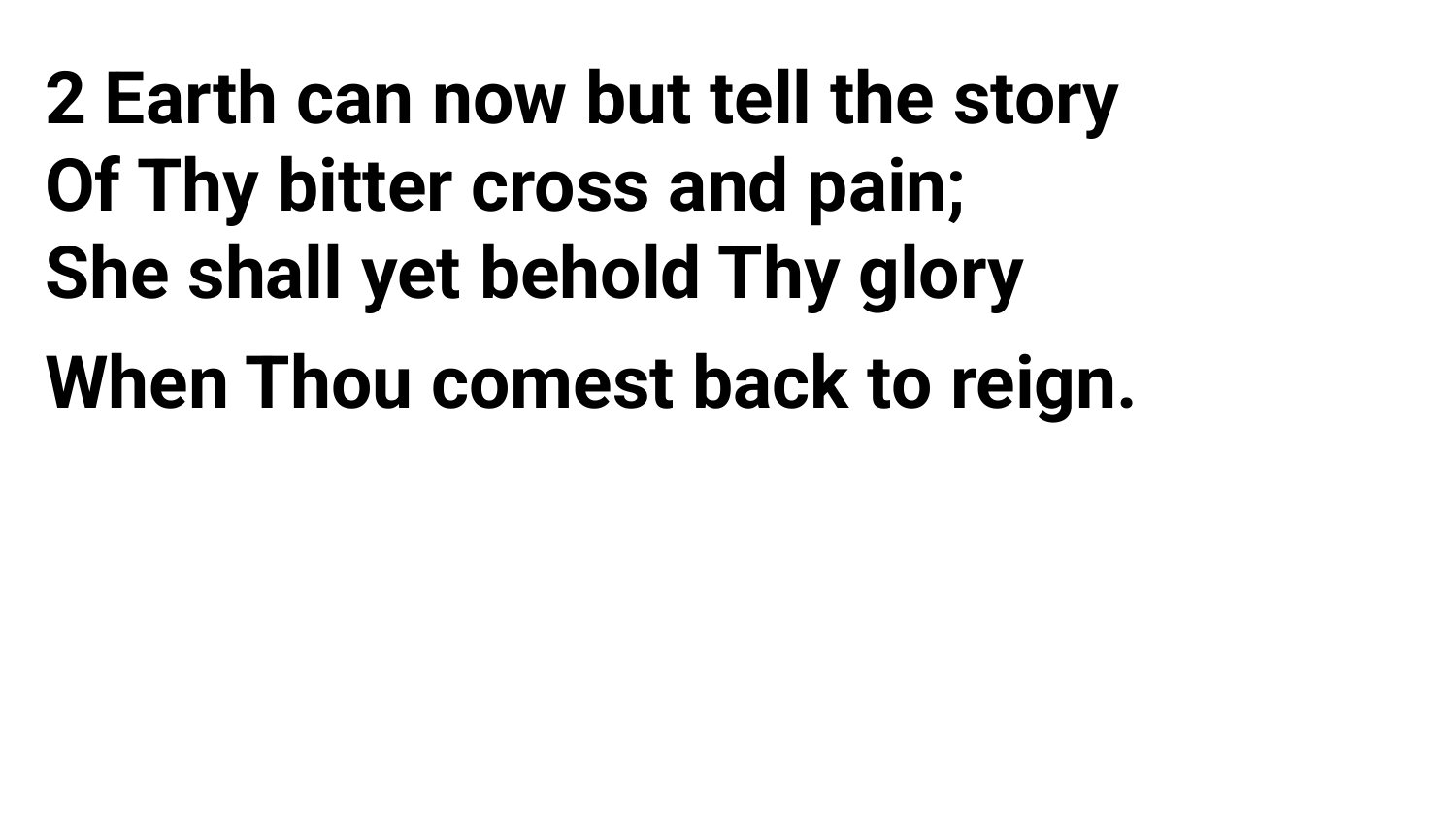

2 Earth can now but tell the story
Of Thy bitter cross and pain;
She shall yet behold Thy glory
When Thou comest back to reign.